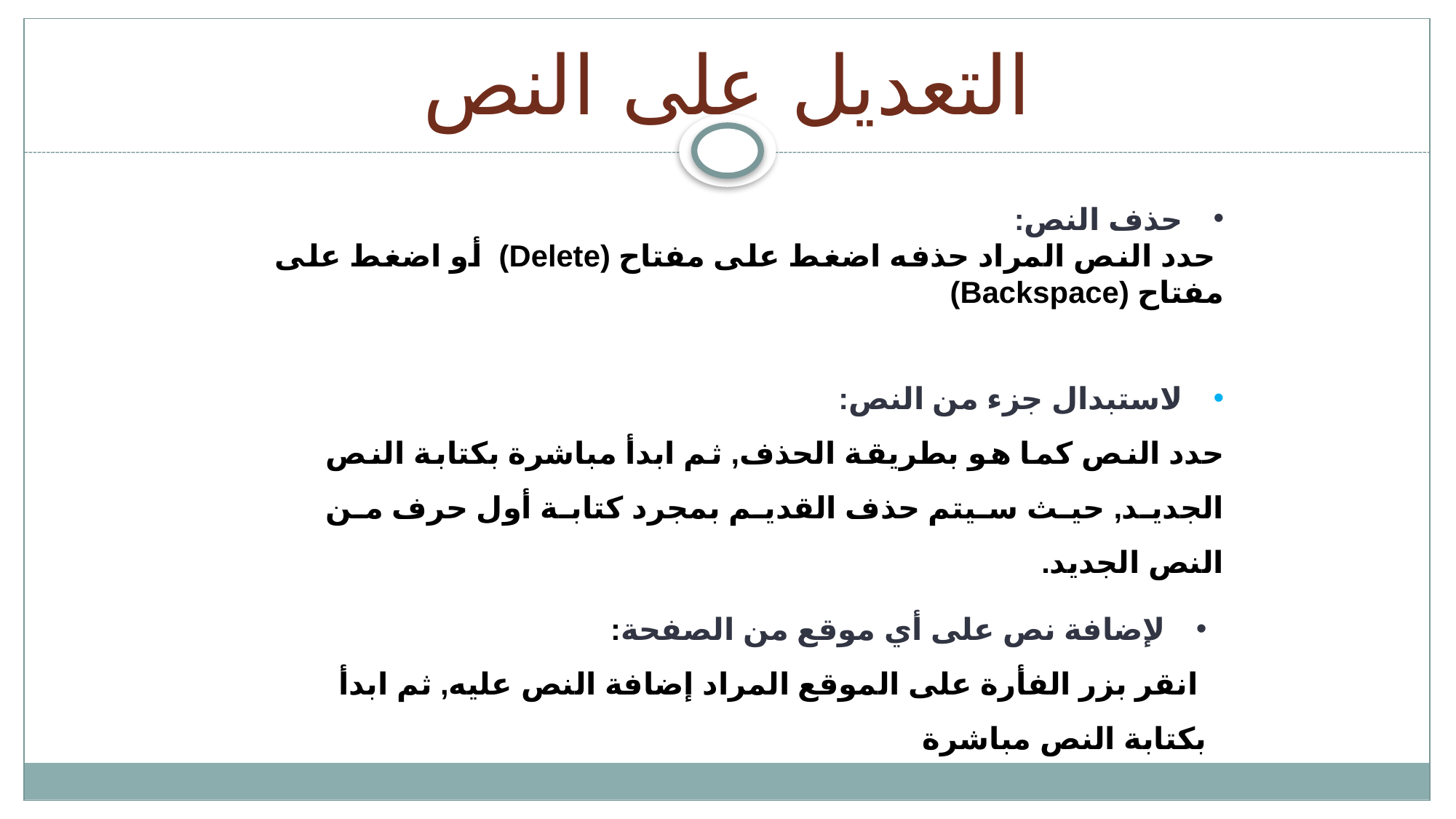

# التعديل على النص

حذف النص:
 حدد النص المراد حذفه اضغط على مفتاح (Delete)  أو اضغط على مفتاح (Backspace)
لاستبدال جزء من النص:
حدد النص كما هو بطريقة الحذف, ثم ابدأ مباشرة بكتابة النص الجديد, حيث سيتم حذف القديم بمجرد كتابة أول حرف من النص الجديد.
لإضافة نص على أي موقع من الصفحة:
 انقر بزر الفأرة على الموقع المراد إضافة النص عليه, ثم ابدأ بكتابة النص مباشرة